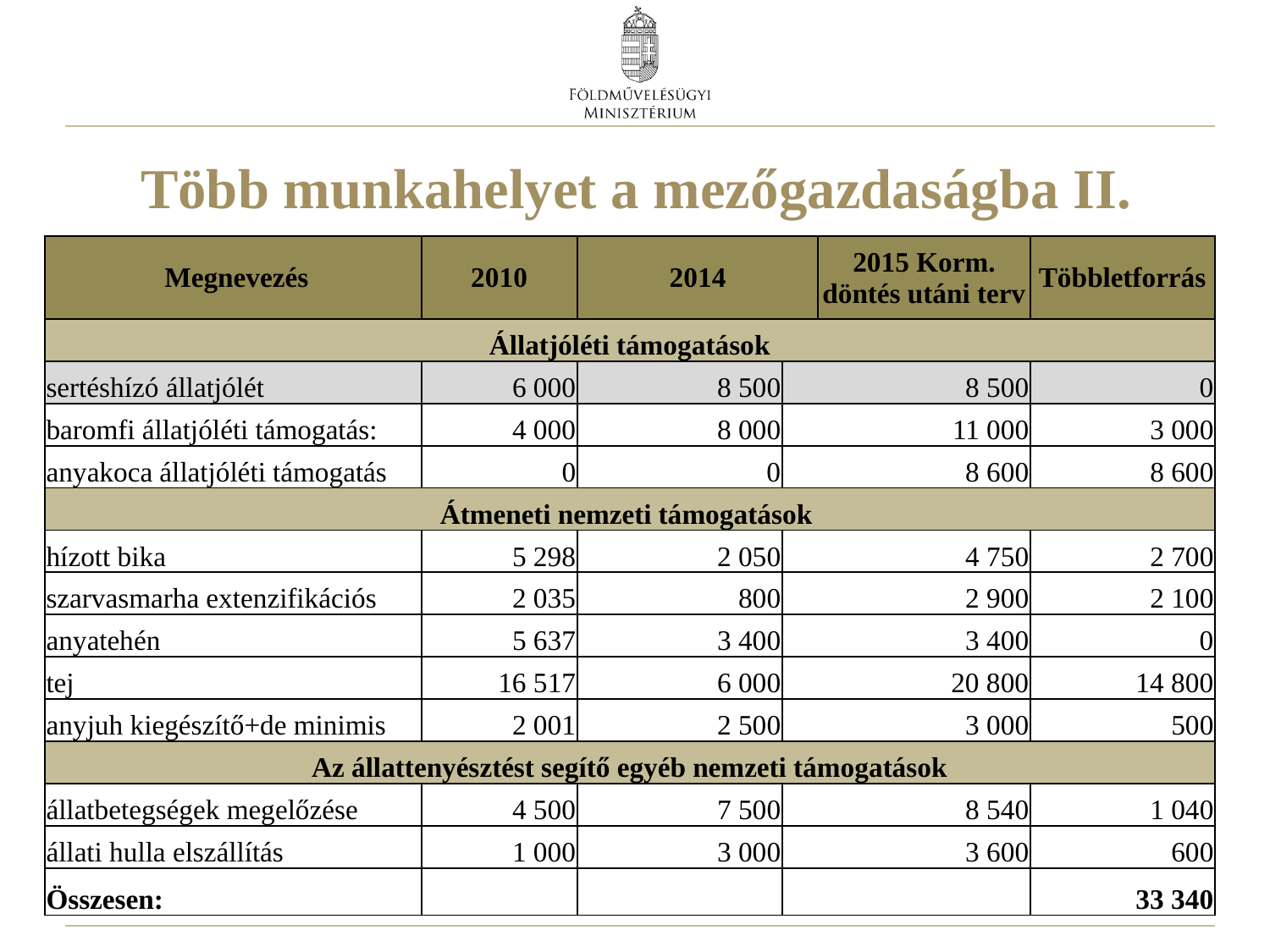

# Több munkahelyet a mezőgazdaságba II.
| Megnevezés | 2010 | 2014 |  | 2015 Korm. döntés utáni terv | Többletforrás |
| --- | --- | --- | --- | --- | --- |
| Állatjóléti támogatások |  |  |  |  |  |
| sertéshízó állatjólét | 6 000 | 8 500 | 8 500 |  | 0 |
| baromfi állatjóléti támogatás: | 4 000 | 8 000 | 11 000 |  | 3 000 |
| anyakoca állatjóléti támogatás | 0 | 0 | 8 600 |  | 8 600 |
| Átmeneti nemzeti támogatások |  |  |  |  |  |
| hízott bika | 5 298 | 2 050 | 4 750 |  | 2 700 |
| szarvasmarha extenzifikációs | 2 035 | 800 | 2 900 |  | 2 100 |
| anyatehén | 5 637 | 3 400 | 3 400 |  | 0 |
| tej | 16 517 | 6 000 | 20 800 |  | 14 800 |
| anyjuh kiegészítő+de minimis | 2 001 | 2 500 | 3 000 |  | 500 |
| Az állattenyésztést segítő egyéb nemzeti támogatások |  |  |  |  |  |
| állatbetegségek megelőzése | 4 500 | 7 500 | 8 540 |  | 1 040 |
| állati hulla elszállítás | 1 000 | 3 000 | 3 600 |  | 600 |
| Összesen: |  |  |  |  | 33 340 |
28